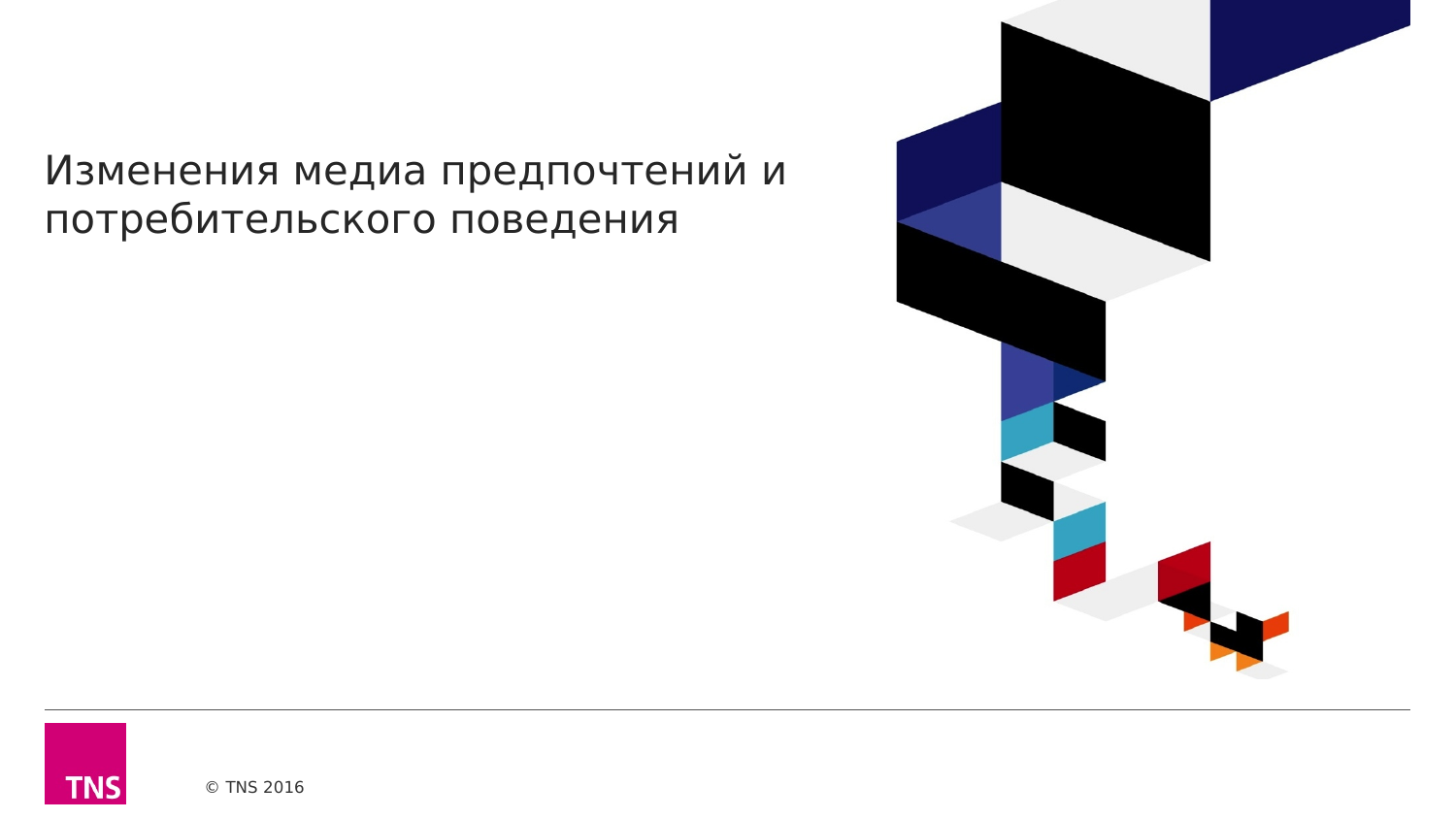

# Изменения медиа предпочтений и потребительского поведения